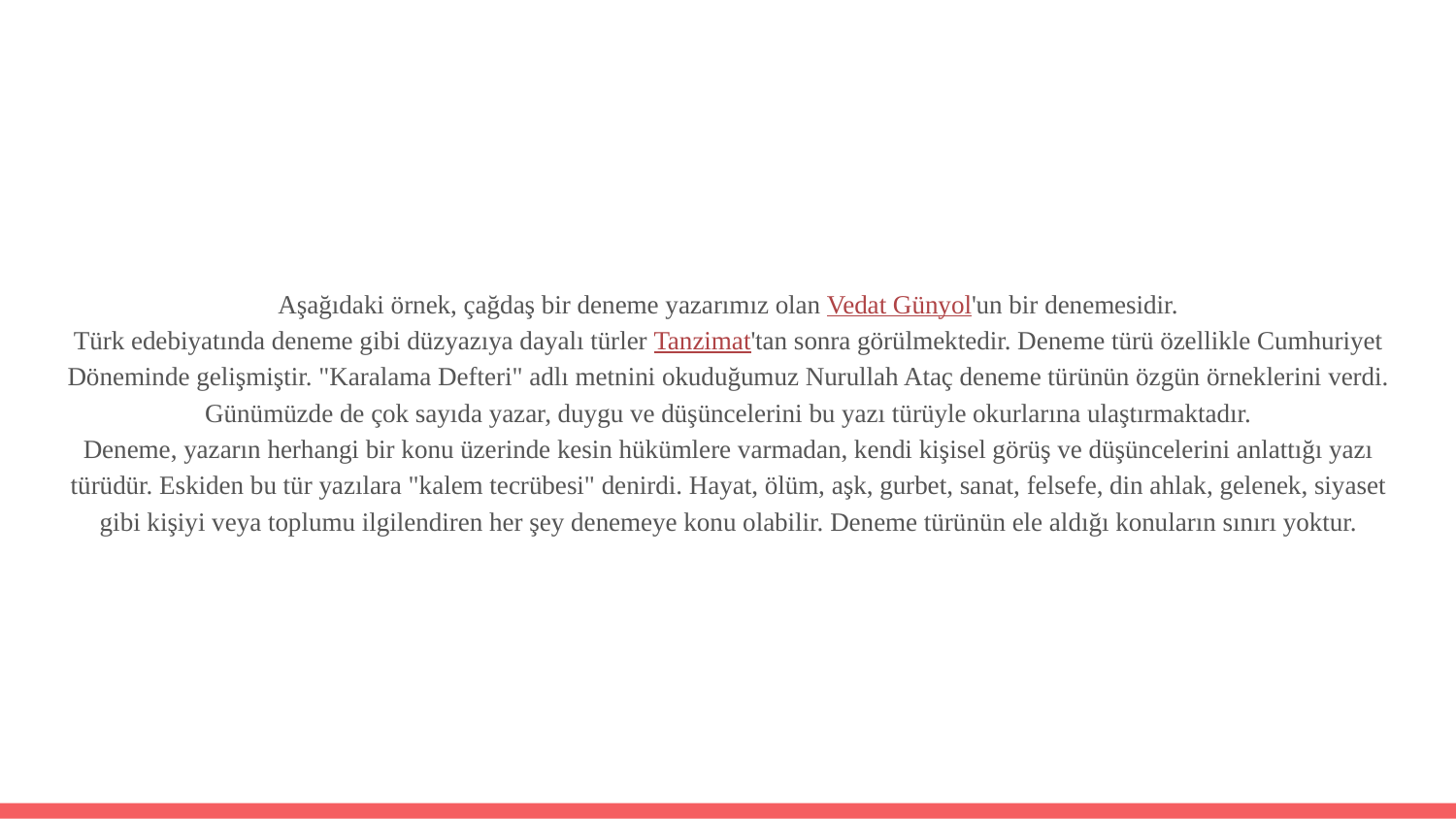

Aşağıdaki örnek, çağdaş bir deneme yazarımız olan Vedat Günyol'un bir denemesidir.
Türk edebiyatında deneme gibi düzyazıya dayalı türler Tanzimat'tan sonra görülmektedir. Deneme türü özellikle Cumhuriyet Döneminde gelişmiştir. "Karalama Defteri" adlı metnini okuduğumuz Nurullah Ataç deneme türünün özgün örneklerini verdi. Günümüzde de çok sayıda yazar, duygu ve düşüncelerini bu yazı türüyle okurlarına ulaştırmaktadır.
Deneme, yazarın herhangi bir konu üzerinde kesin hükümlere varmadan, kendi kişisel görüş ve düşüncelerini anlattığı yazı türüdür. Eskiden bu tür yazılara "kalem tecrübesi" denirdi. Hayat, ölüm, aşk, gurbet, sanat, felsefe, din ahlak, gelenek, siyaset gibi kişiyi veya toplumu ilgilendiren her şey denemeye konu olabilir. Deneme türünün ele aldığı konuların sınırı yoktur.